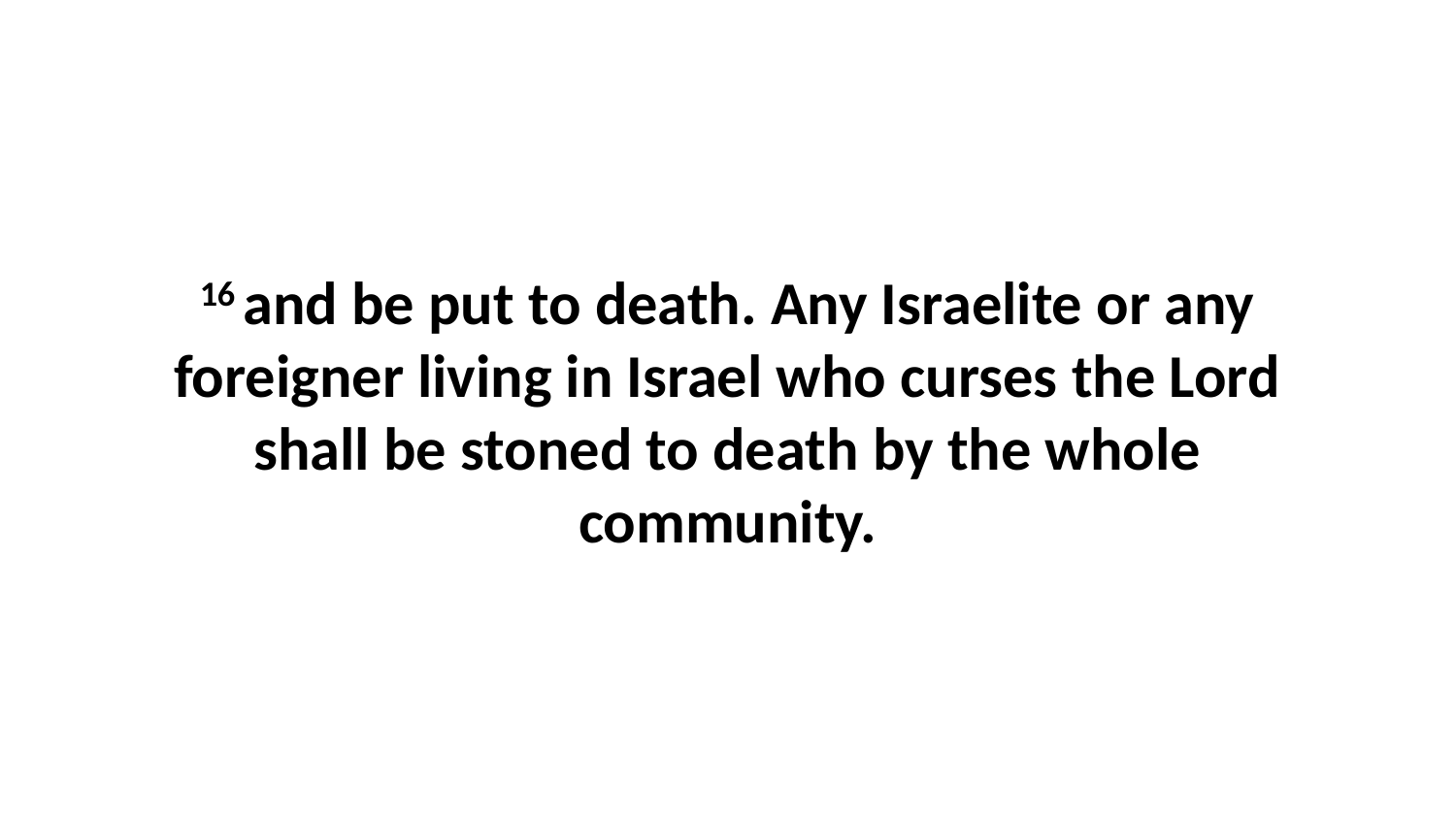

16 and be put to death. Any Israelite or any foreigner living in Israel who curses the Lord shall be stoned to death by the whole community.